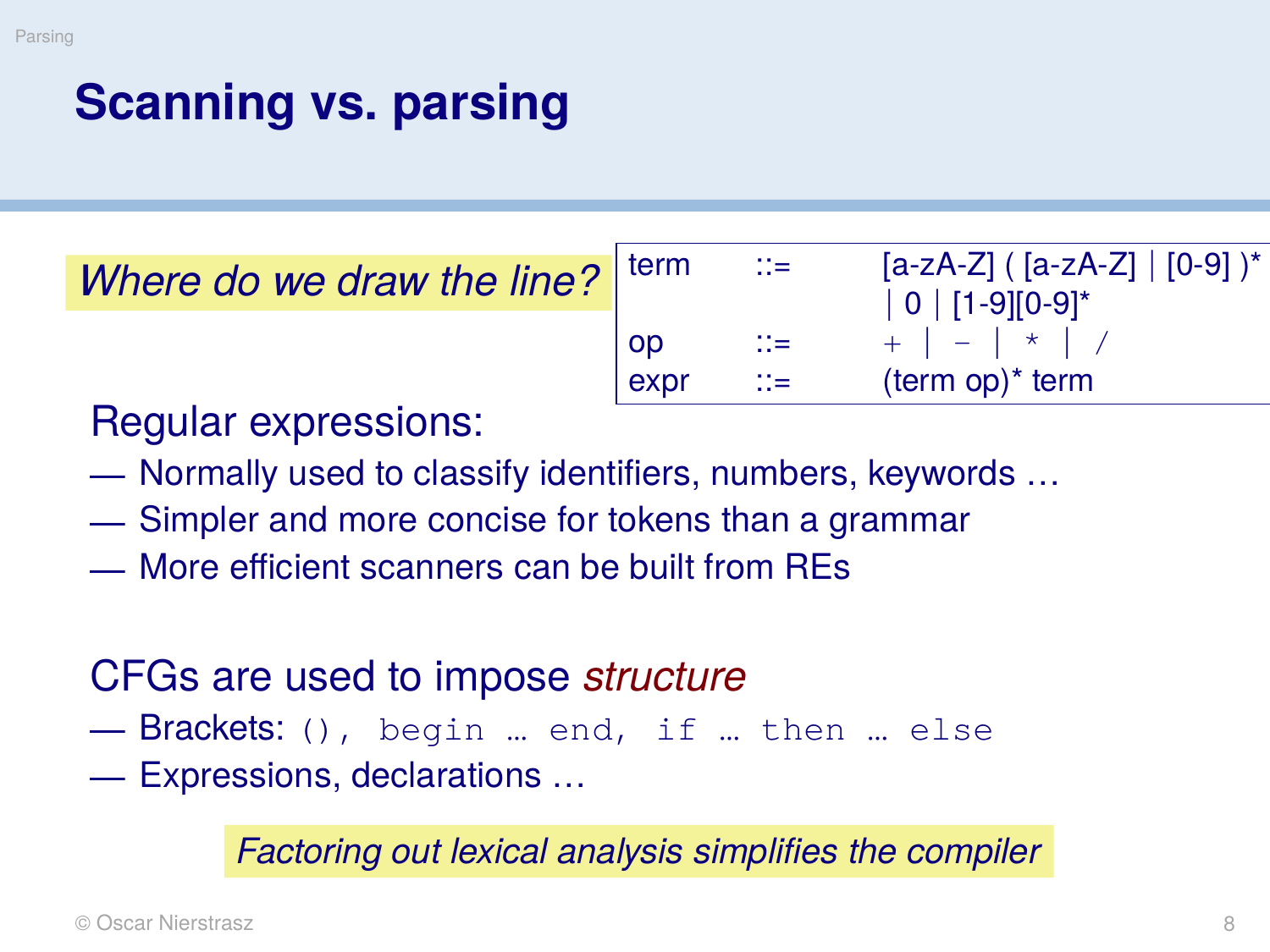

Parsing
# Scanning vs. parsing
term	::=	[a-zA-Z] ( [a-zA-Z] | [0-9] )*
		| 0 | [1-9][0-9]*
op	::=	+ | — | * | /
expr	::=	(term op)* term
Where do we draw the line?
Regular expressions:
Normally used to classify identifiers, numbers, keywords …
Simpler and more concise for tokens than a grammar
More efficient scanners can be built from REs

CFGs are used to impose structure
Brackets: (), begin … end, if … then … else
Expressions, declarations …
Factoring out lexical analysis simplifies the compiler
© Oscar Nierstrasz
8